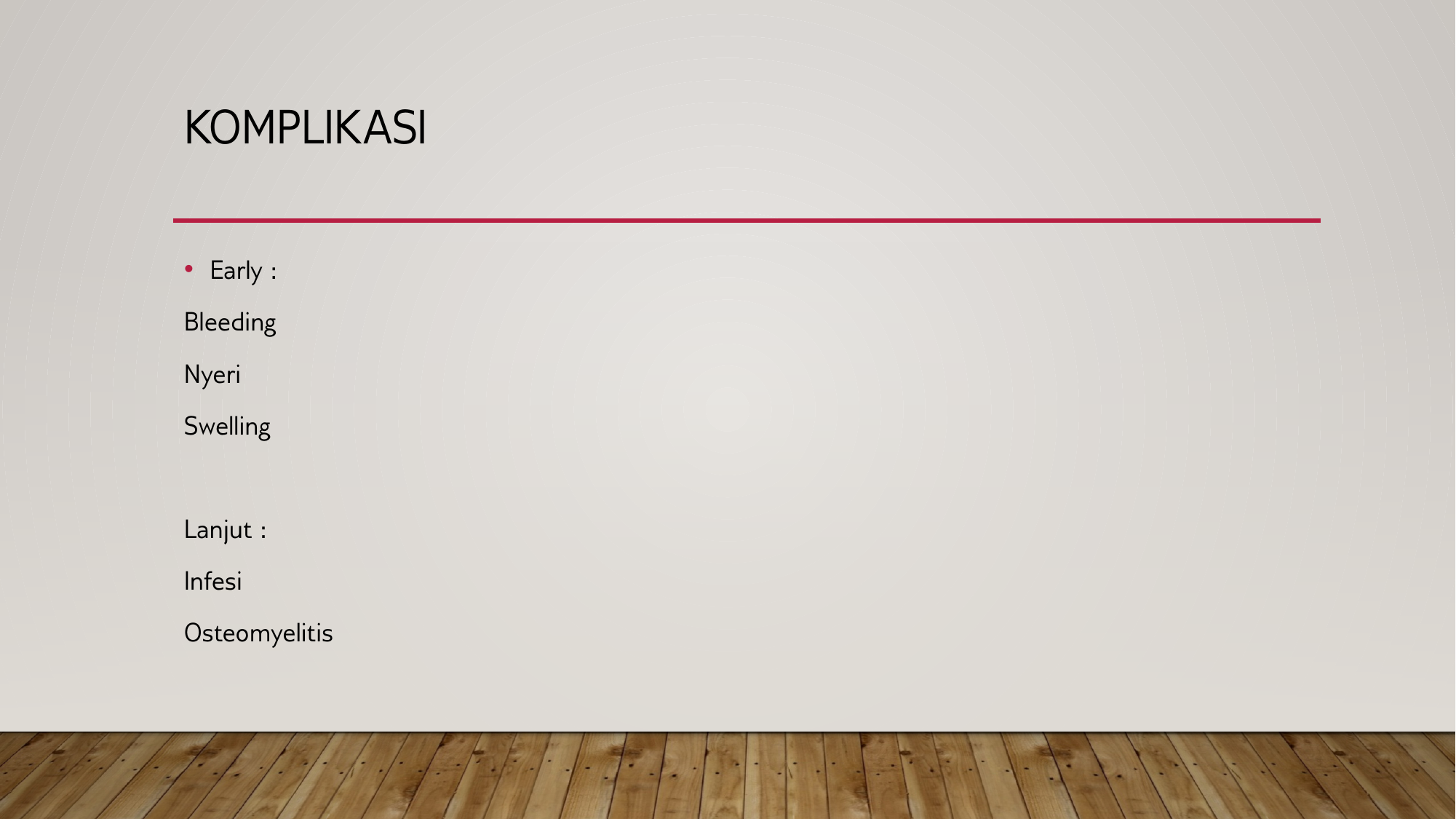

# Komplikasi
Early :
Bleeding
Nyeri
Swelling

Lanjut :
Infesi
Osteomyelitis